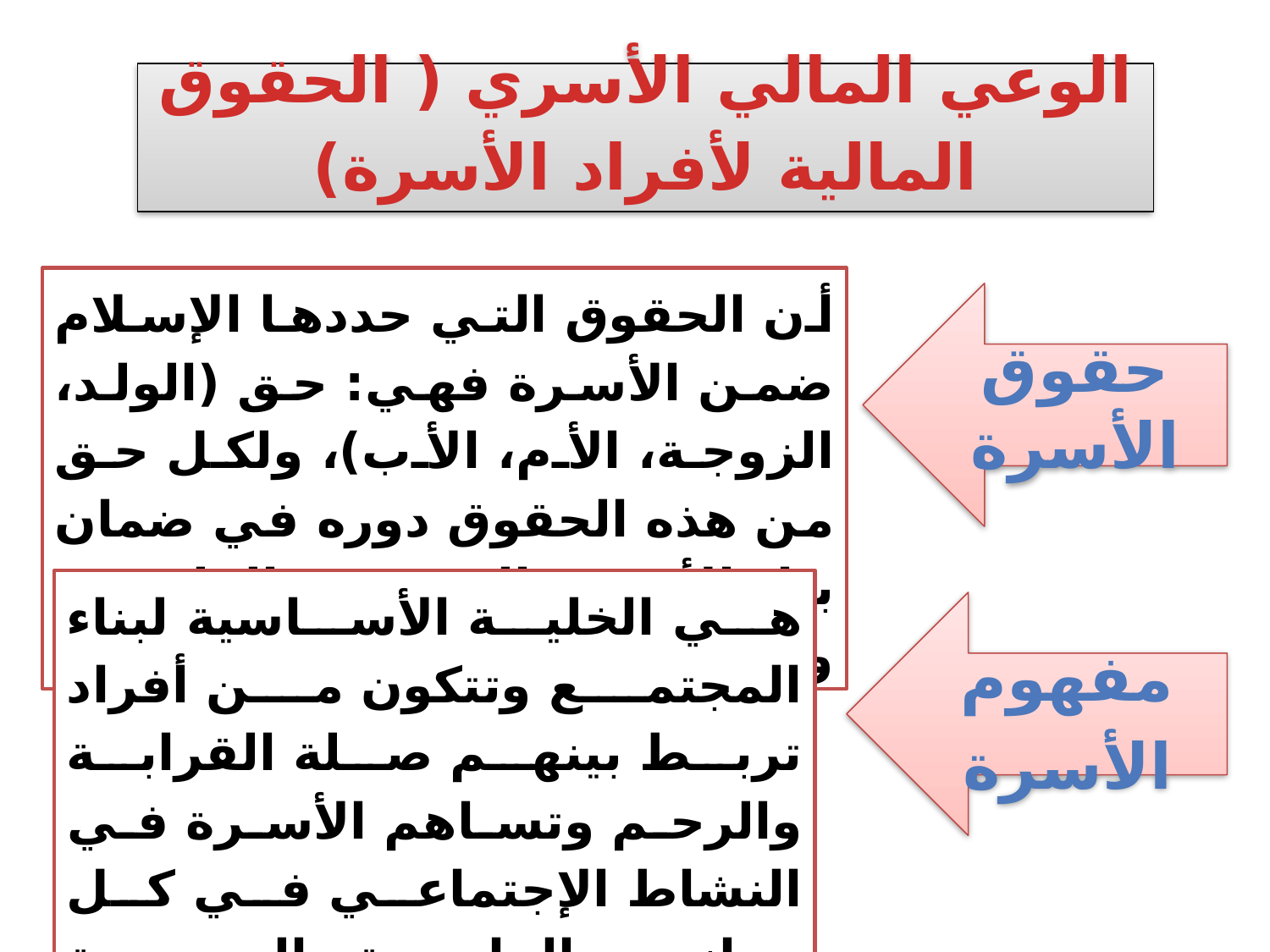

الوعي المالي الأسري ( الحقوق المالية لأفراد الأسرة)

أن الحقوق التي حددها الإسلام ضمن الأسرة فهي: حق (الولد، الزوجة، الأم، الأب)، ولكل حق من هذه الحقوق دوره في ضمان بناء الأسرة المؤمنة والملتزمة والمتماسكة .
حقوق الأسرة
هي الخلية الأساسية لبناء المجتمع وتتكون من أفراد تربط بينهم صلة القرابة والرحم وتساهم الأسرة في النشاط الإجتماعي في كل جوانبه المادية والروحية والعقائدية والتعليمية والاقتصادية.
مفهوم الأسرة